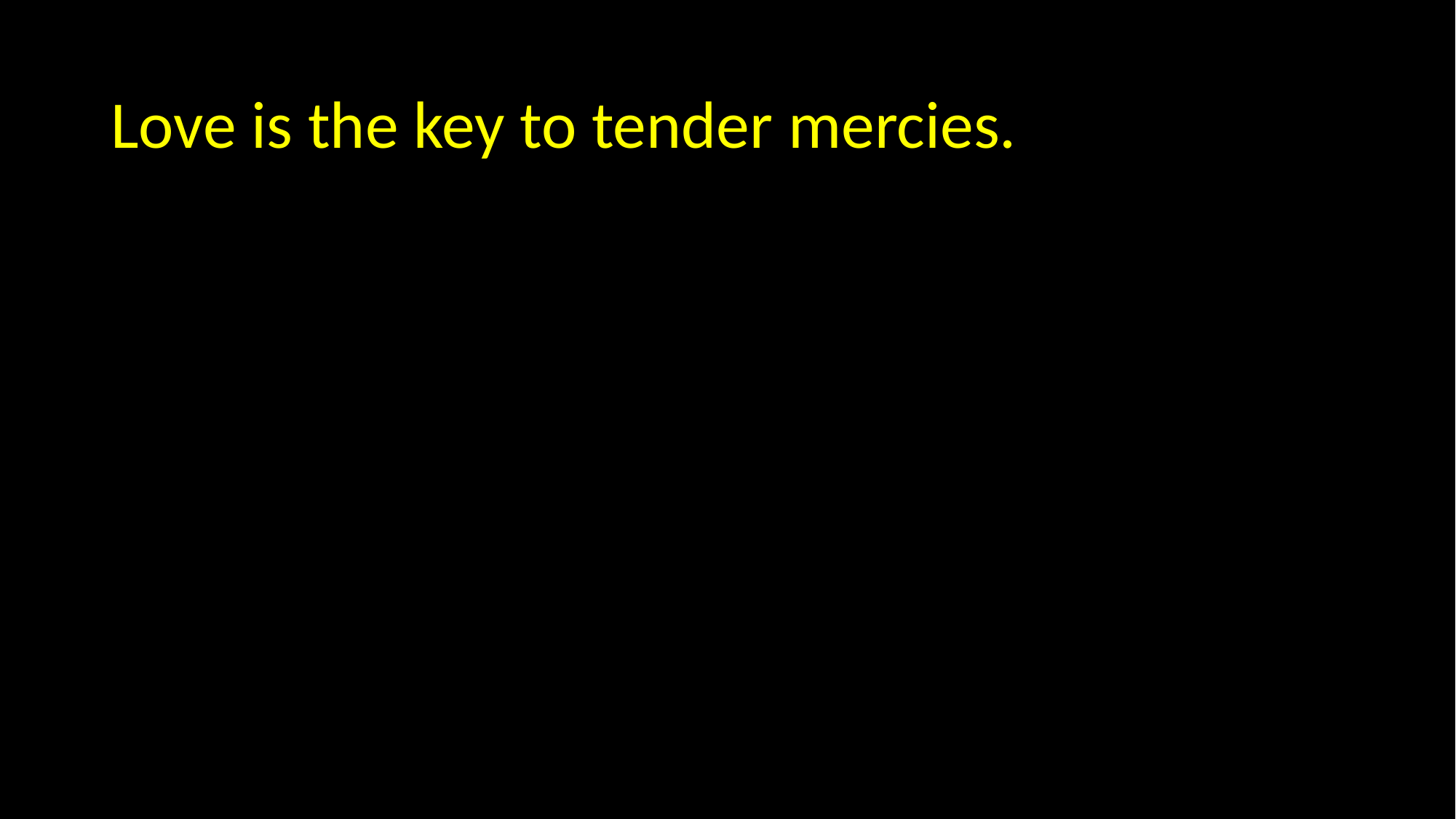

Love is the key to tender mercies.